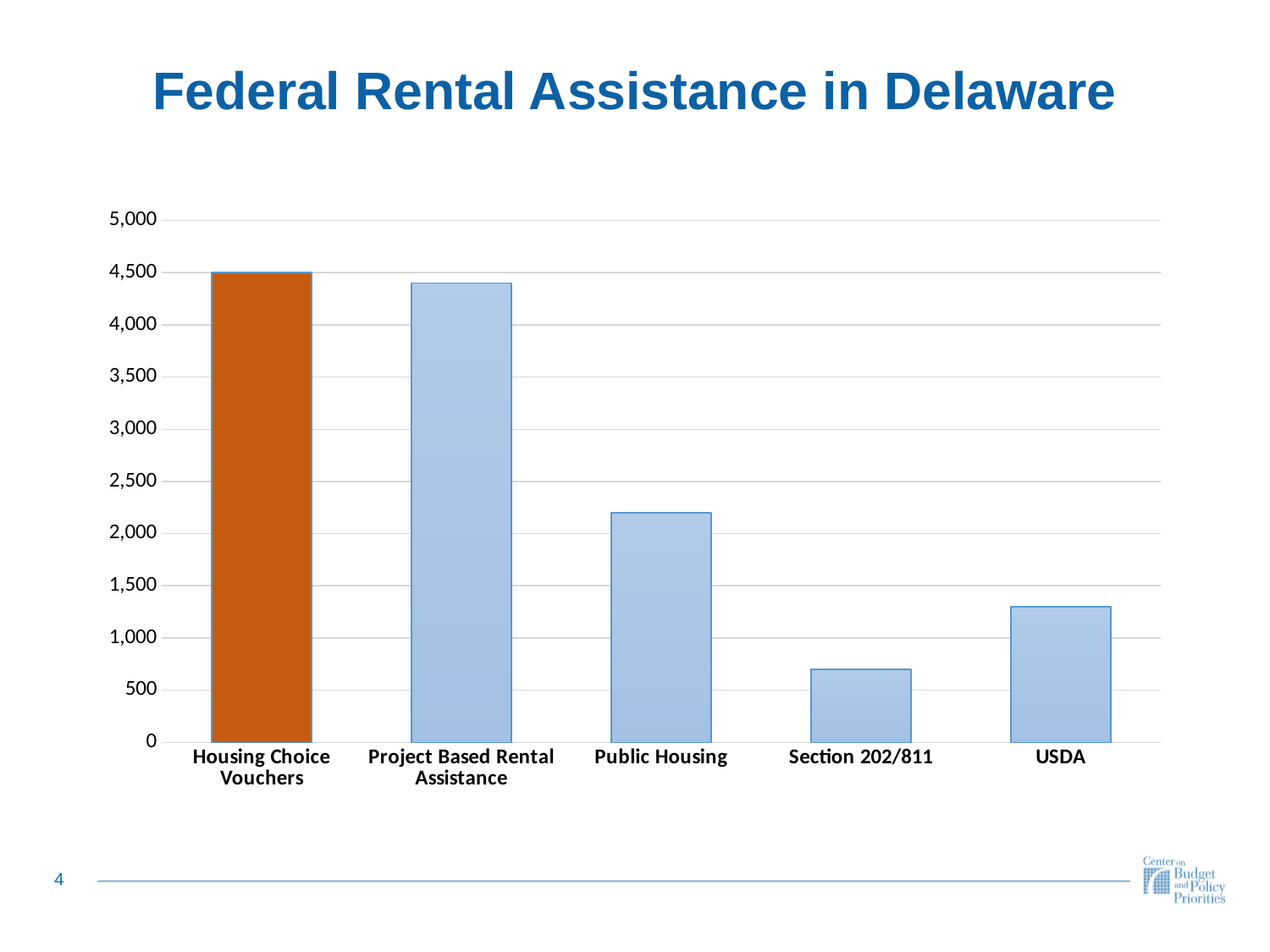

# Federal Rental Assistance in Delaware

### Chart

| Category | Series 1 |
|---|---|
| Housing Choice Vouchers | 4500.0 |
| Project Based Rental Assistance | 4400.0 |
| Public Housing | 2200.0 |
| Section 202/811 | 700.0 |
| USDA | 1300.0 |
4